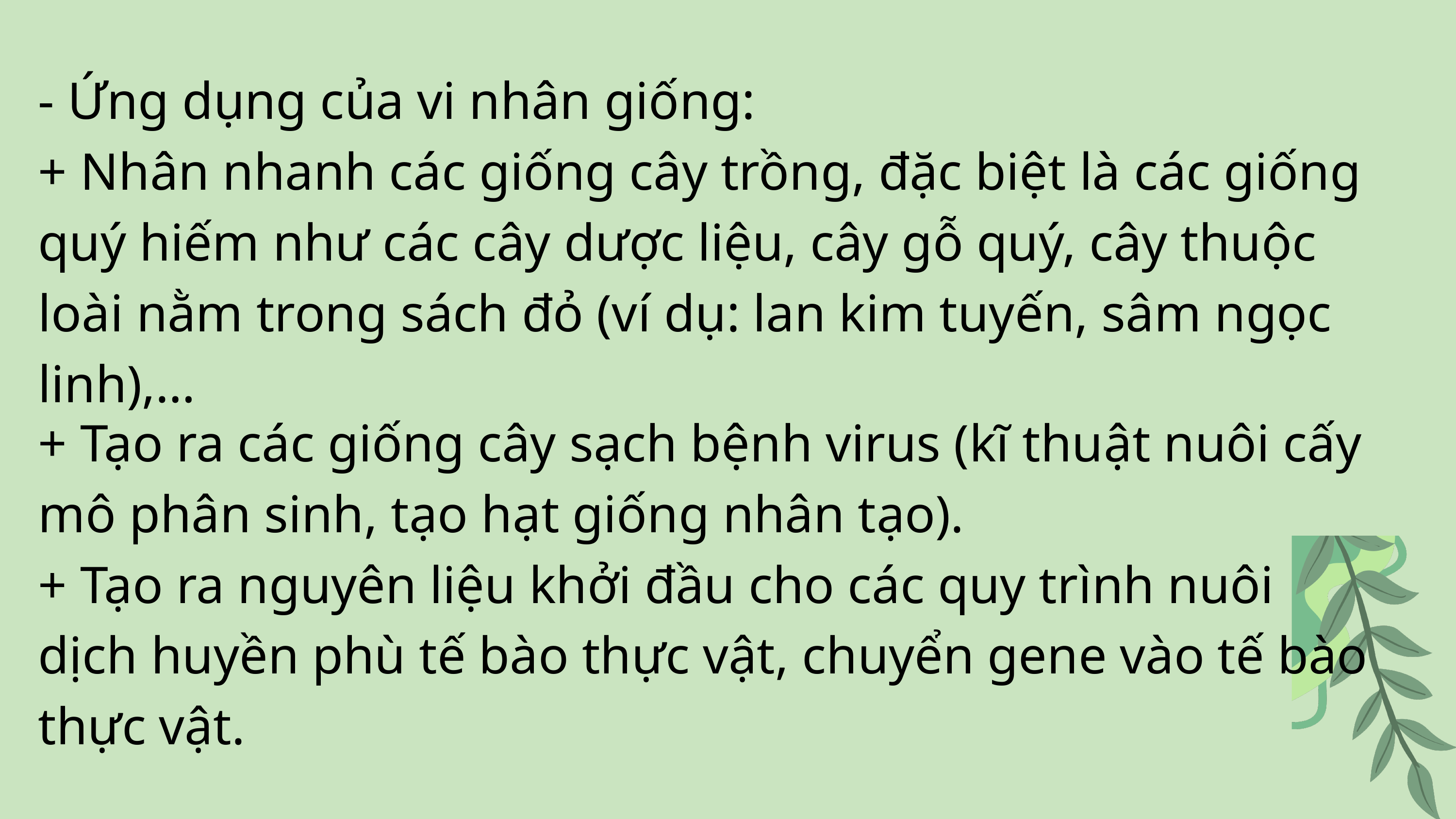

- Ứng dụng của vi nhân giống:
+ Nhân nhanh các giống cây trồng, đặc biệt là các giống quý hiếm như các cây dược liệu, cây gỗ quý, cây thuộc loài nằm trong sách đỏ (ví dụ: lan kim tuyến, sâm ngọc linh),…
+ Tạo ra các giống cây sạch bệnh virus (kĩ thuật nuôi cấy mô phân sinh, tạo hạt giống nhân tạo).
+ Tạo ra nguyên liệu khởi đầu cho các quy trình nuôi dịch huyền phù tế bào thực vật, chuyển gene vào tế bào thực vật.